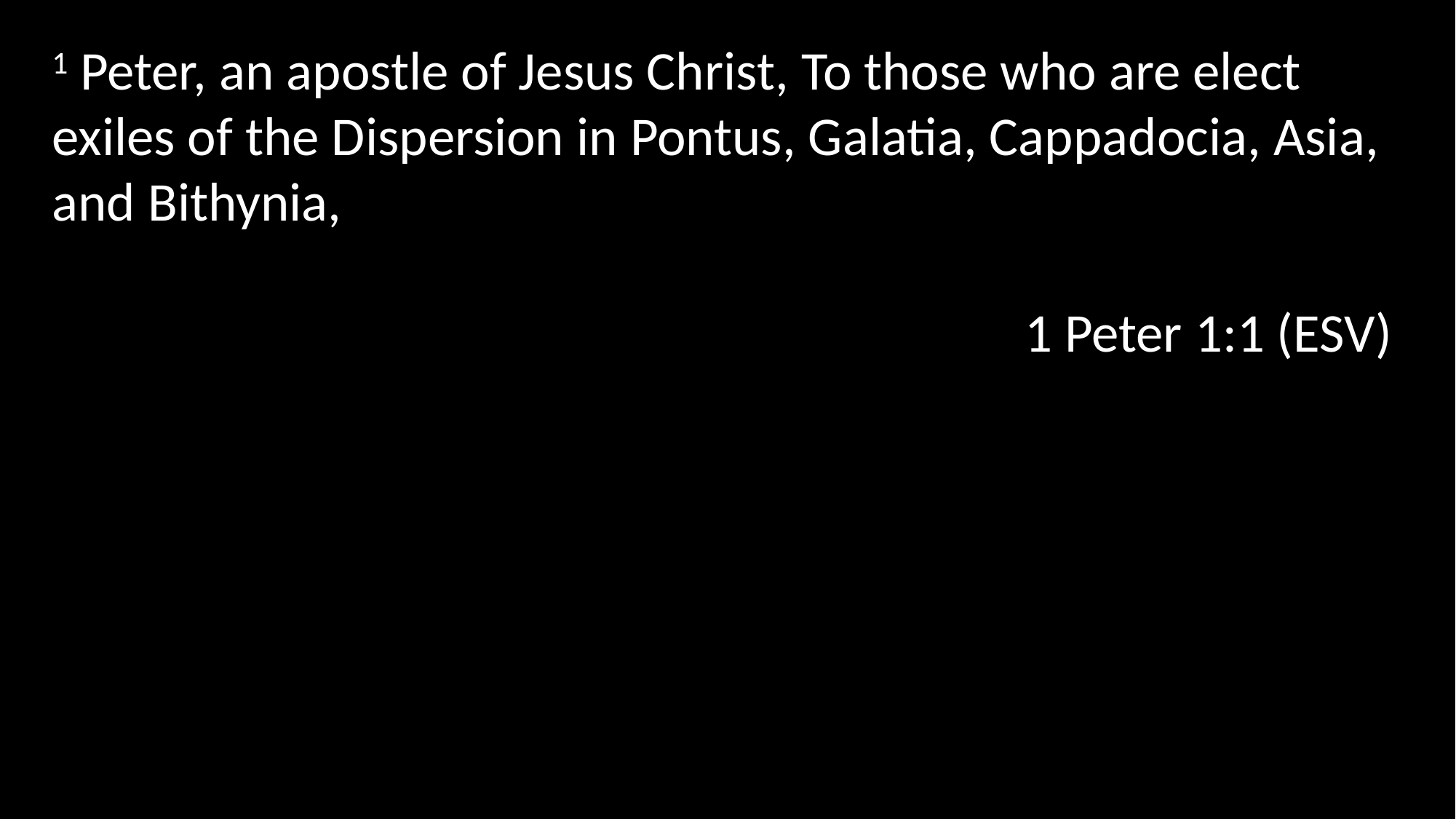

1 Peter, an apostle of Jesus Christ, To those who are elect exiles of the Dispersion in Pontus, Galatia, Cappadocia, Asia, and Bithynia,

1 Peter 1:1 (ESV)